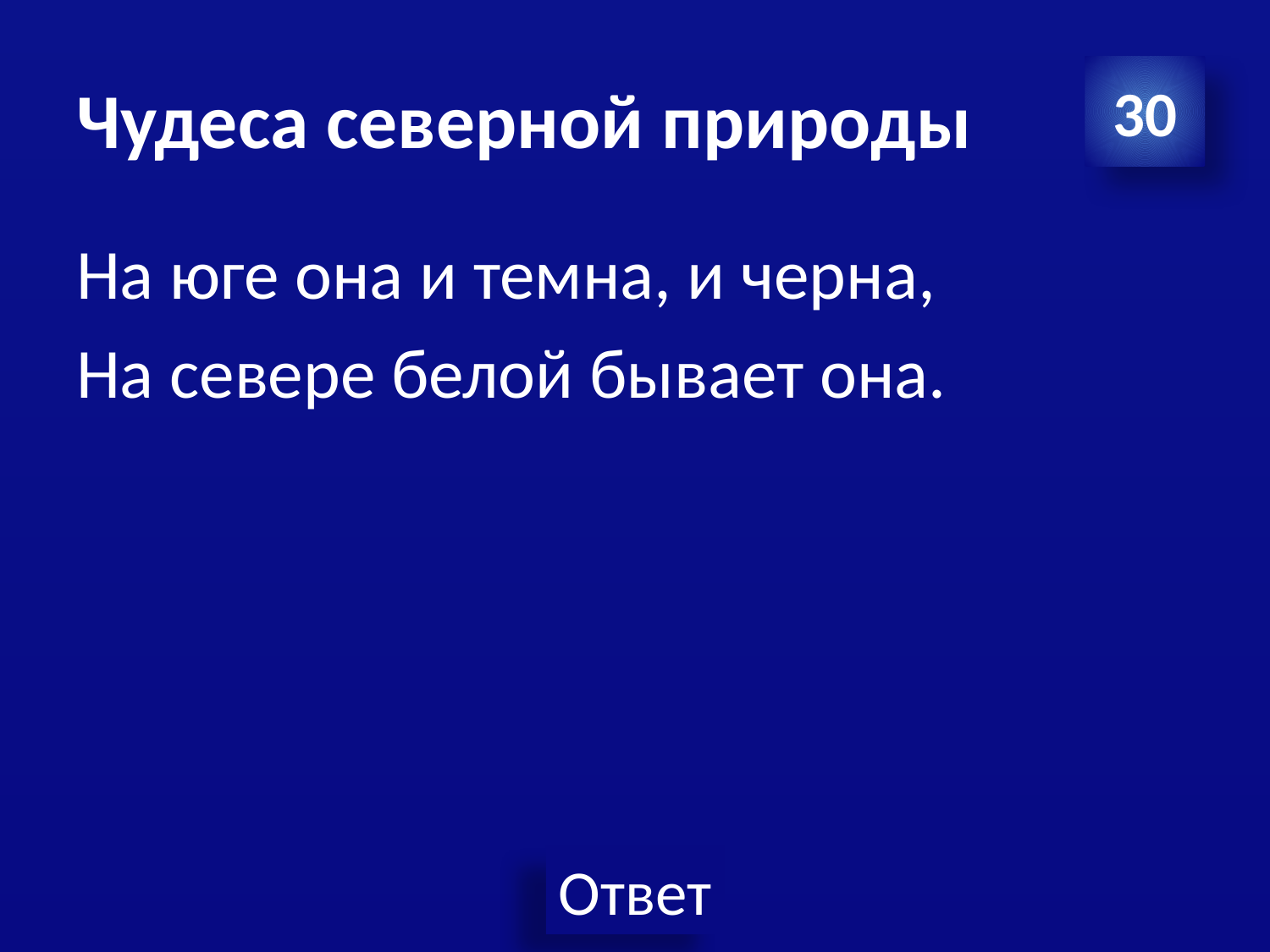

# Чудеса северной природы
30
На юге она и темна, и черна,
На севере белой бывает она.